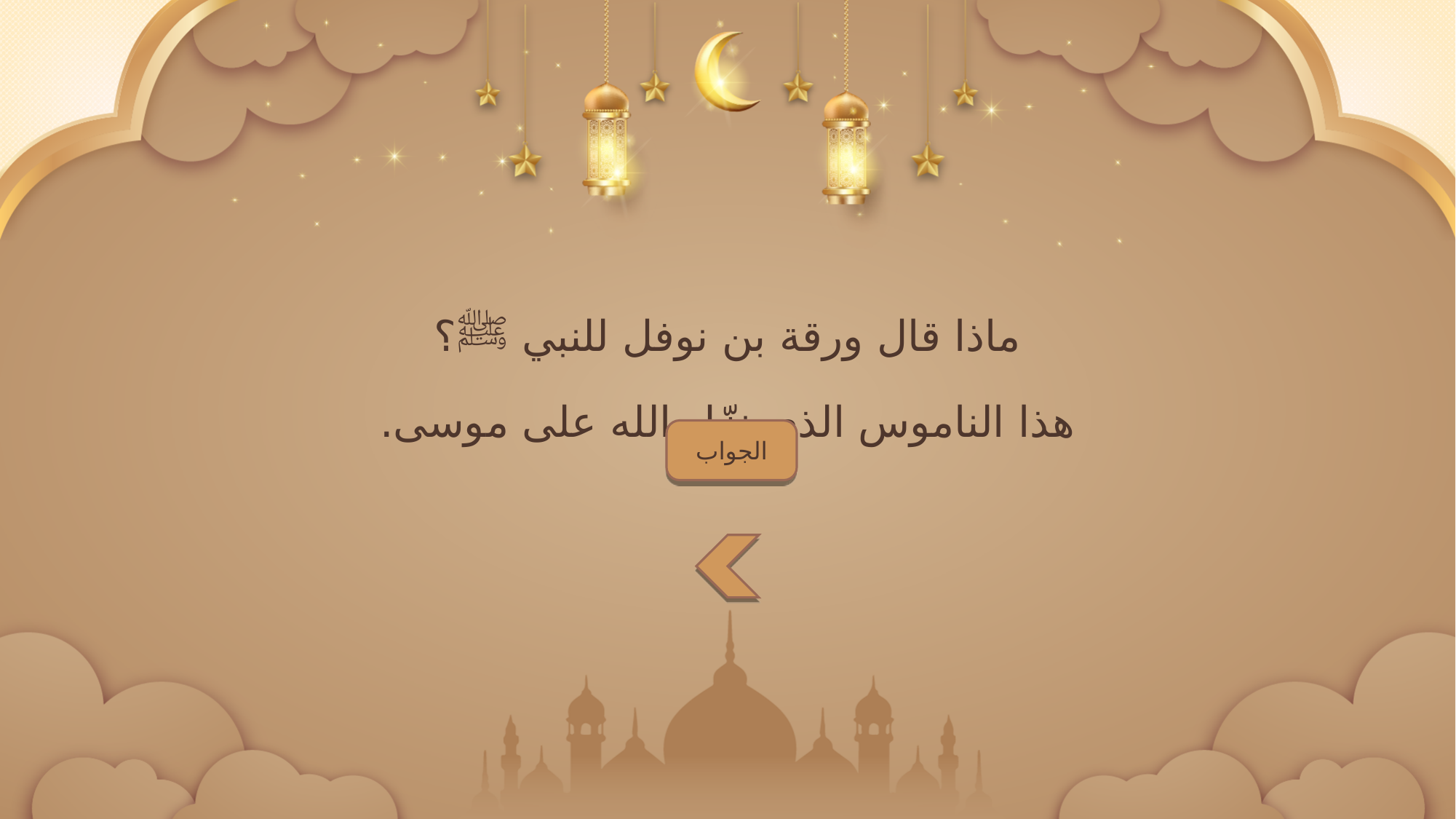

ماذا قال ورقة بن نوفل للنبي ﷺ؟
هذا الناموس الذي نزّل الله على موسى.
الجواب